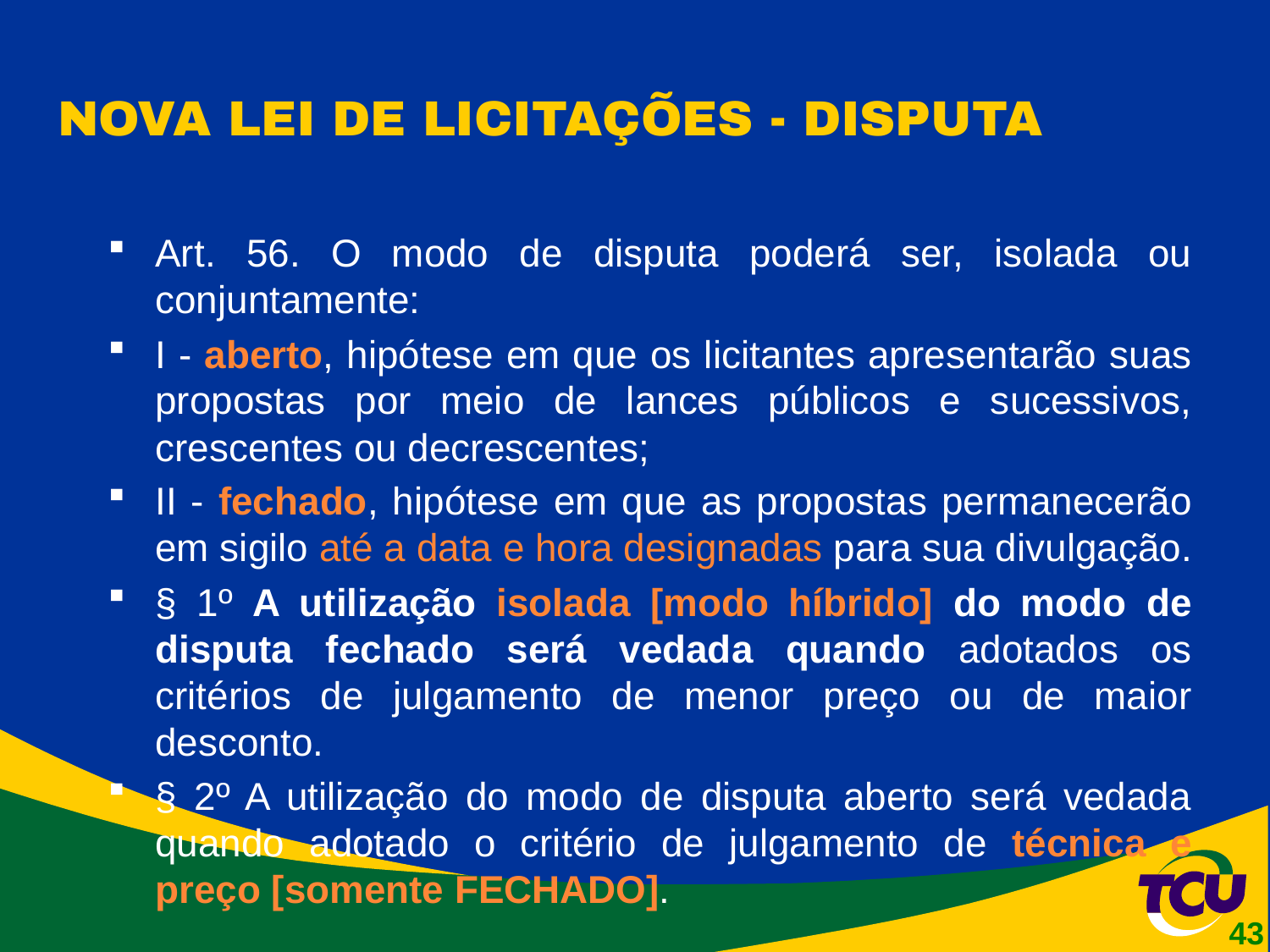

# NOVA LEI DE LICITAÇÕES - DISPUTA
Art. 56. O modo de disputa poderá ser, isolada ou conjuntamente:
I - aberto, hipótese em que os licitantes apresentarão suas propostas por meio de lances públicos e sucessivos, crescentes ou decrescentes;
II - fechado, hipótese em que as propostas permanecerão em sigilo até a data e hora designadas para sua divulgação.
§ 1º A utilização isolada [modo híbrido] do modo de disputa fechado será vedada quando adotados os critérios de julgamento de menor preço ou de maior desconto.
§ 2º A utilização do modo de disputa aberto será vedada quando adotado o critério de julgamento de técnica e preço [somente FECHADO].
43